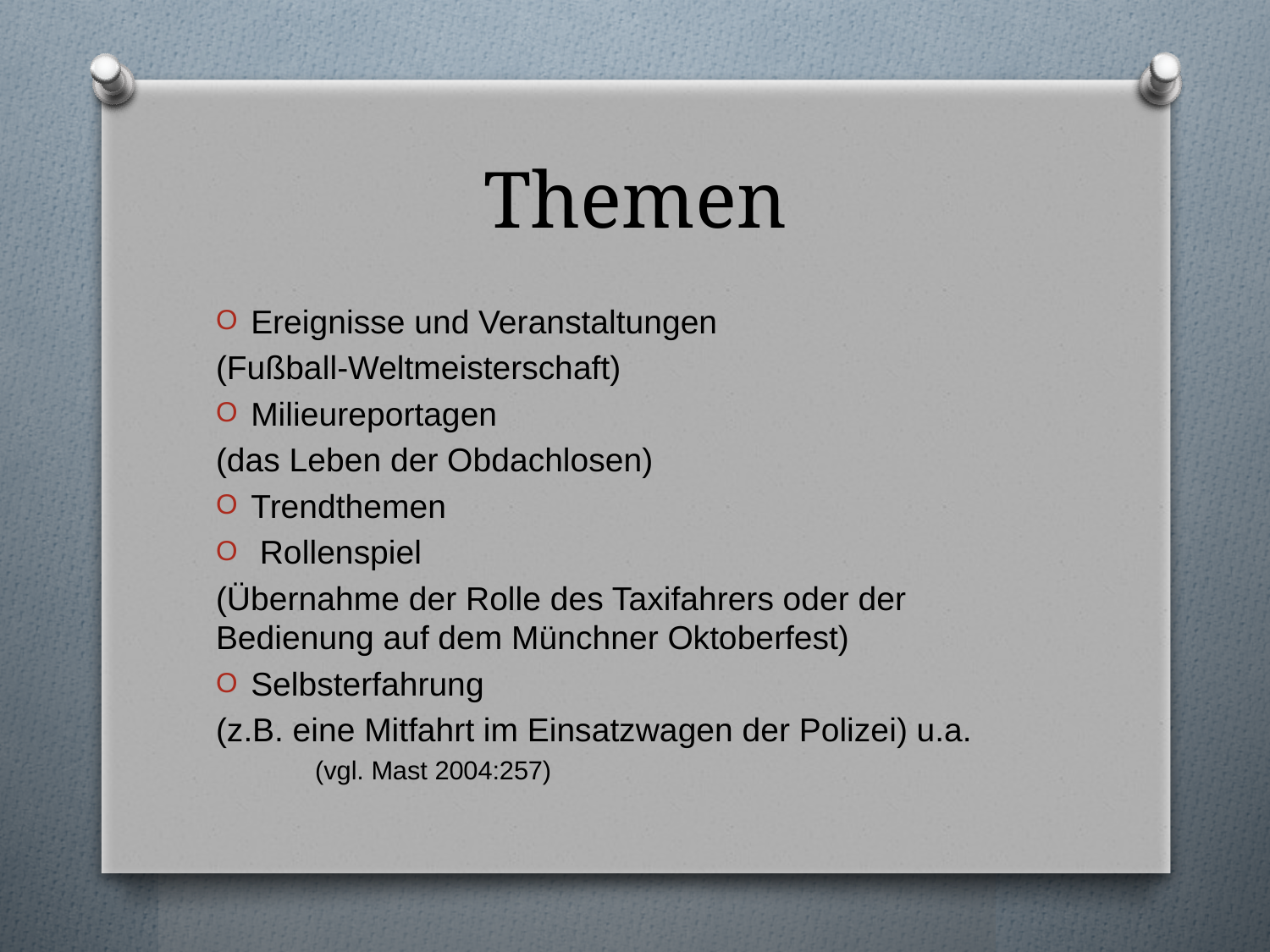

# Themen
Ereignisse und Veranstaltungen
(Fußball-Weltmeisterschaft)
Milieureportagen
(das Leben der Obdachlosen)
Trendthemen
 Rollenspiel
(Übernahme der Rolle des Taxifahrers oder der Bedienung auf dem Münchner Oktoberfest)
Selbsterfahrung
(z.B. eine Mitfahrt im Einsatzwagen der Polizei) u.a.
				(vgl. Mast 2004:257)